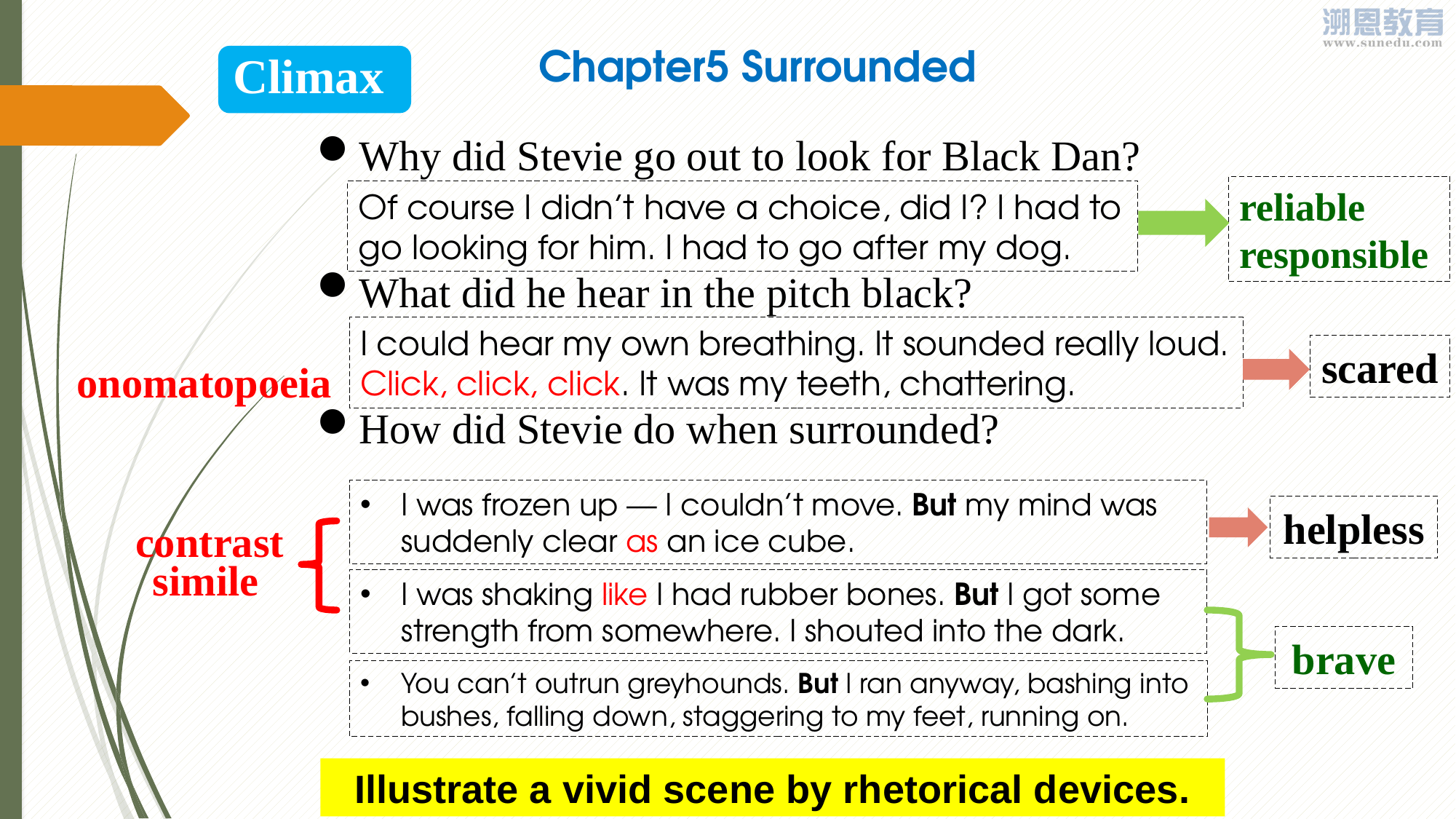

Chapter5 Surrounded
Climax
Why did Stevie go out to look for Black Dan?

What did he hear in the pitch black?

How did Stevie do when surrounded?
reliable responsible
Of course I didn’t have a choice, did I? I had to go looking for him. I had to go after my dog.

I could hear my own breathing. It sounded really loud.
Click, click, click. It was my teeth, chattering.
scared

onomatopoeia
I was frozen up — I couldn’t move. But my mind was suddenly clear as an ice cube.
helpless

contrast

simile
I was shaking like I had rubber bones. But I got some strength from somewhere. I shouted into the dark.

brave
You can’t outrun greyhounds. But I ran anyway, bashing into bushes, falling down, staggering to my feet, running on.
Illustrate a vivid scene by rhetorical devices.